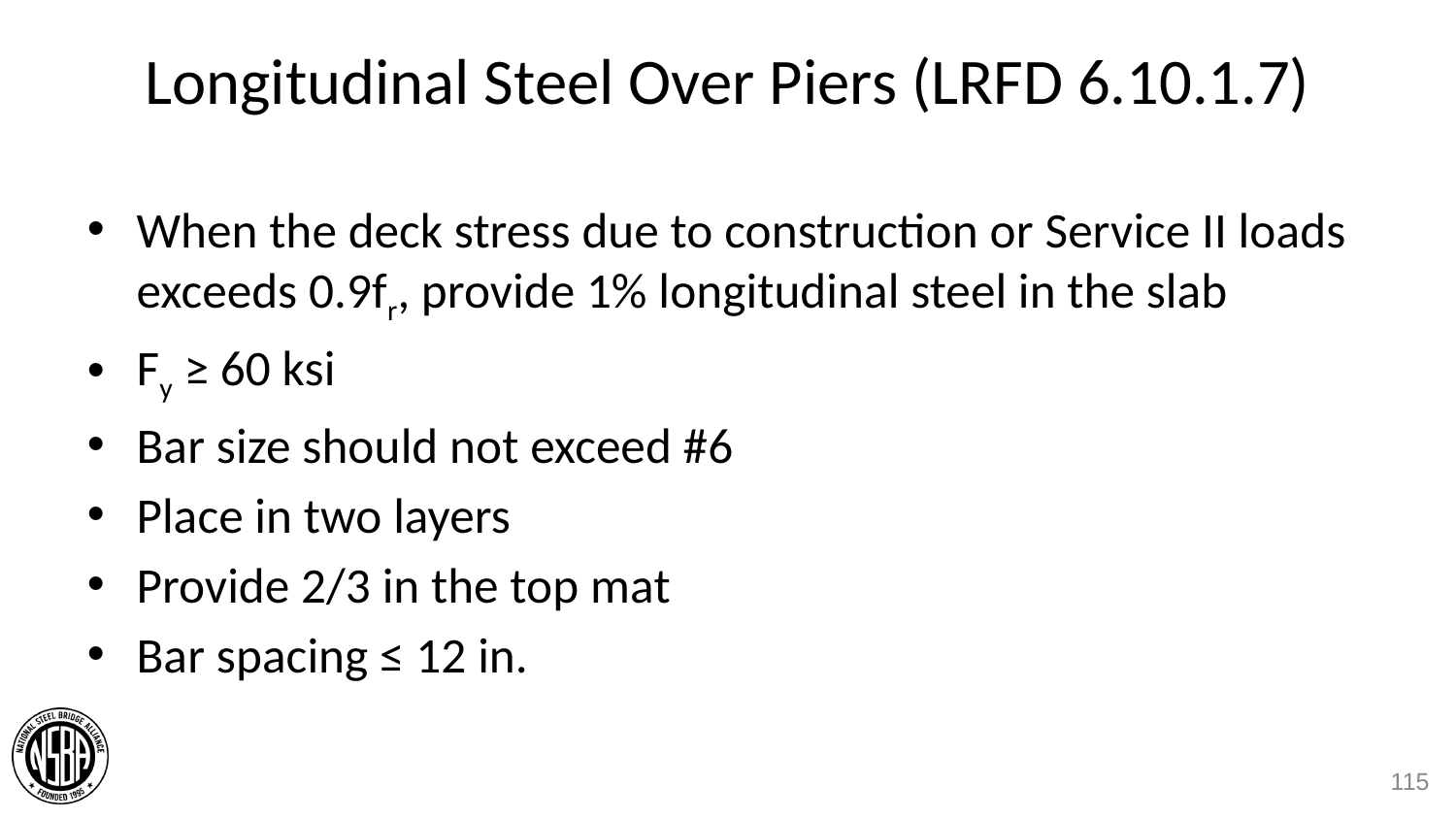

# Longitudinal Steel Over Piers (LRFD 6.10.1.7)
When the deck stress due to construction or Service II loads exceeds 0.9fr, provide 1% longitudinal steel in the slab
Fy ≥ 60 ksi
Bar size should not exceed #6
Place in two layers
Provide 2/3 in the top mat
Bar spacing ≤ 12 in.
115